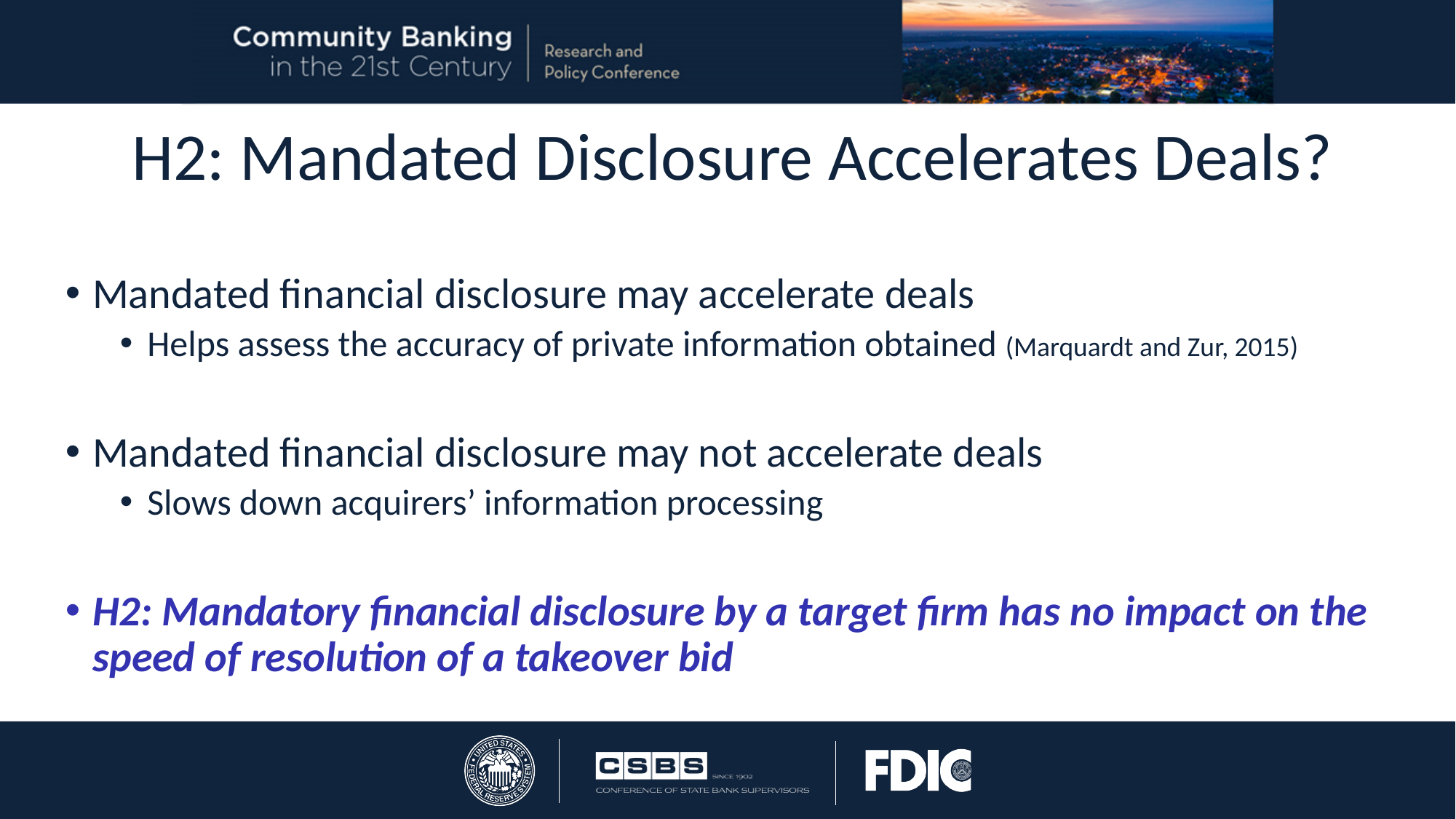

# H2: Mandated Disclosure Accelerates Deals?
Mandated financial disclosure may accelerate deals
Helps assess the accuracy of private information obtained (Marquardt and Zur, 2015)

Mandated financial disclosure may not accelerate deals
Slows down acquirers’ information processing

H2: Mandatory financial disclosure by a target firm has no impact on the speed of resolution of a takeover bid